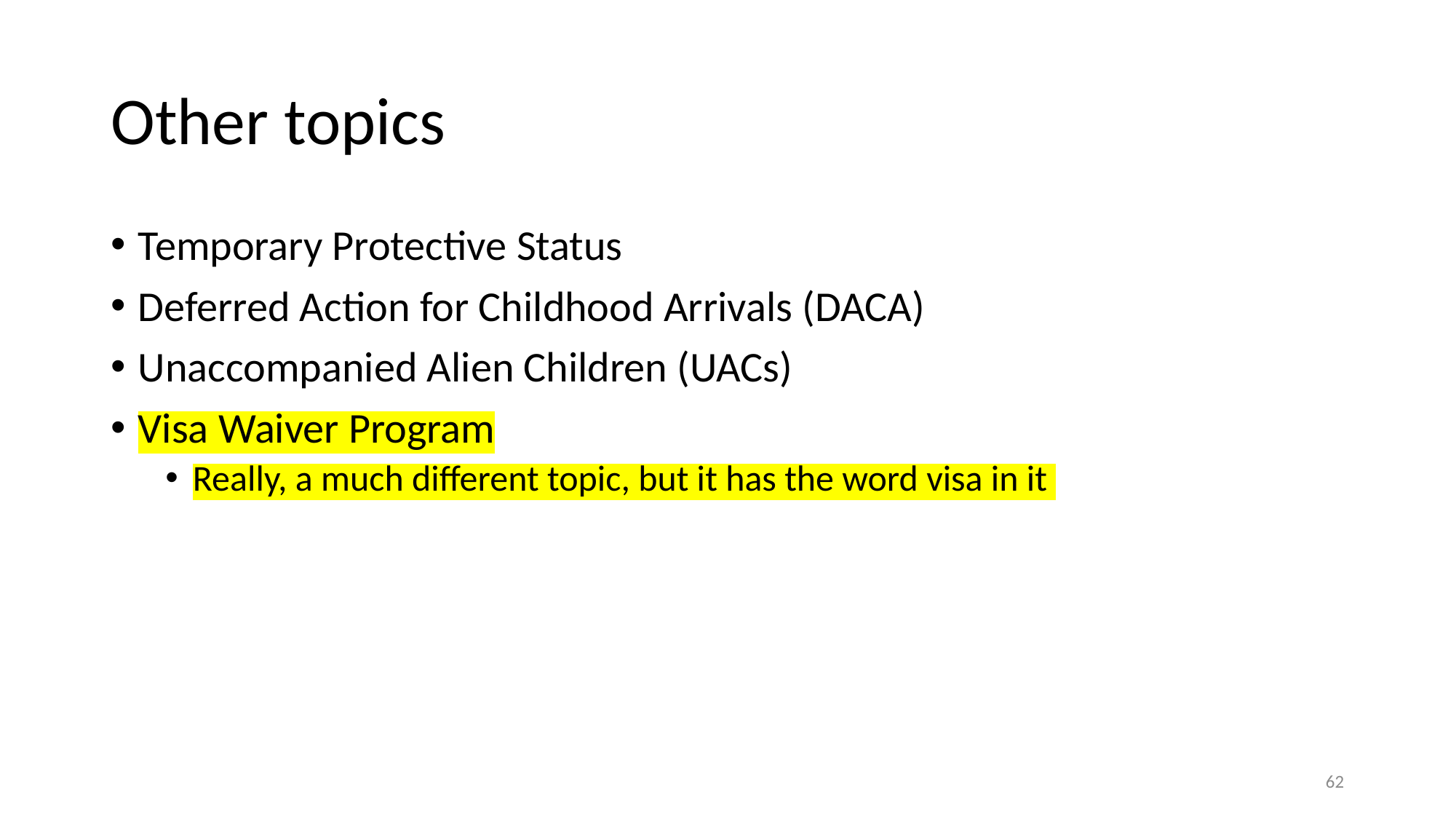

# Other topics
Temporary Protective Status
Deferred Action for Childhood Arrivals (DACA)
Unaccompanied Alien Children (UACs)
Visa Waiver Program
Really, a much different topic, but it has the word visa in it
62